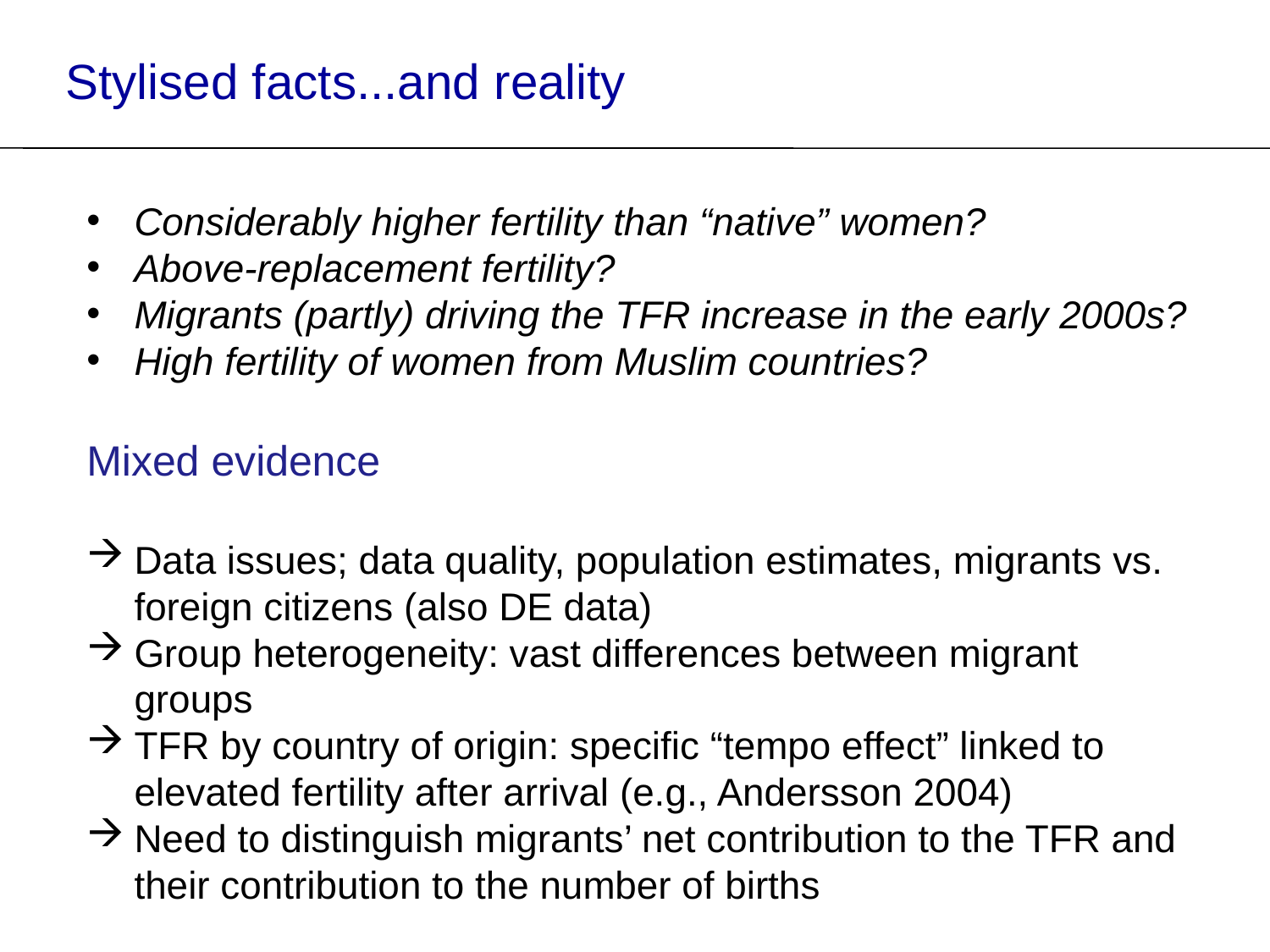

Stylised facts...and reality

Considerably higher fertility than “native” women?
Above-replacement fertility?
Migrants (partly) driving the TFR increase in the early 2000s?
High fertility of women from Muslim countries?

Mixed evidence

Data issues; data quality, population estimates, migrants vs. foreign citizens (also DE data)
Group heterogeneity: vast differences between migrant groups
TFR by country of origin: specific “tempo effect” linked to elevated fertility after arrival (e.g., Andersson 2004)
Need to distinguish migrants’ net contribution to the TFR and their contribution to the number of births